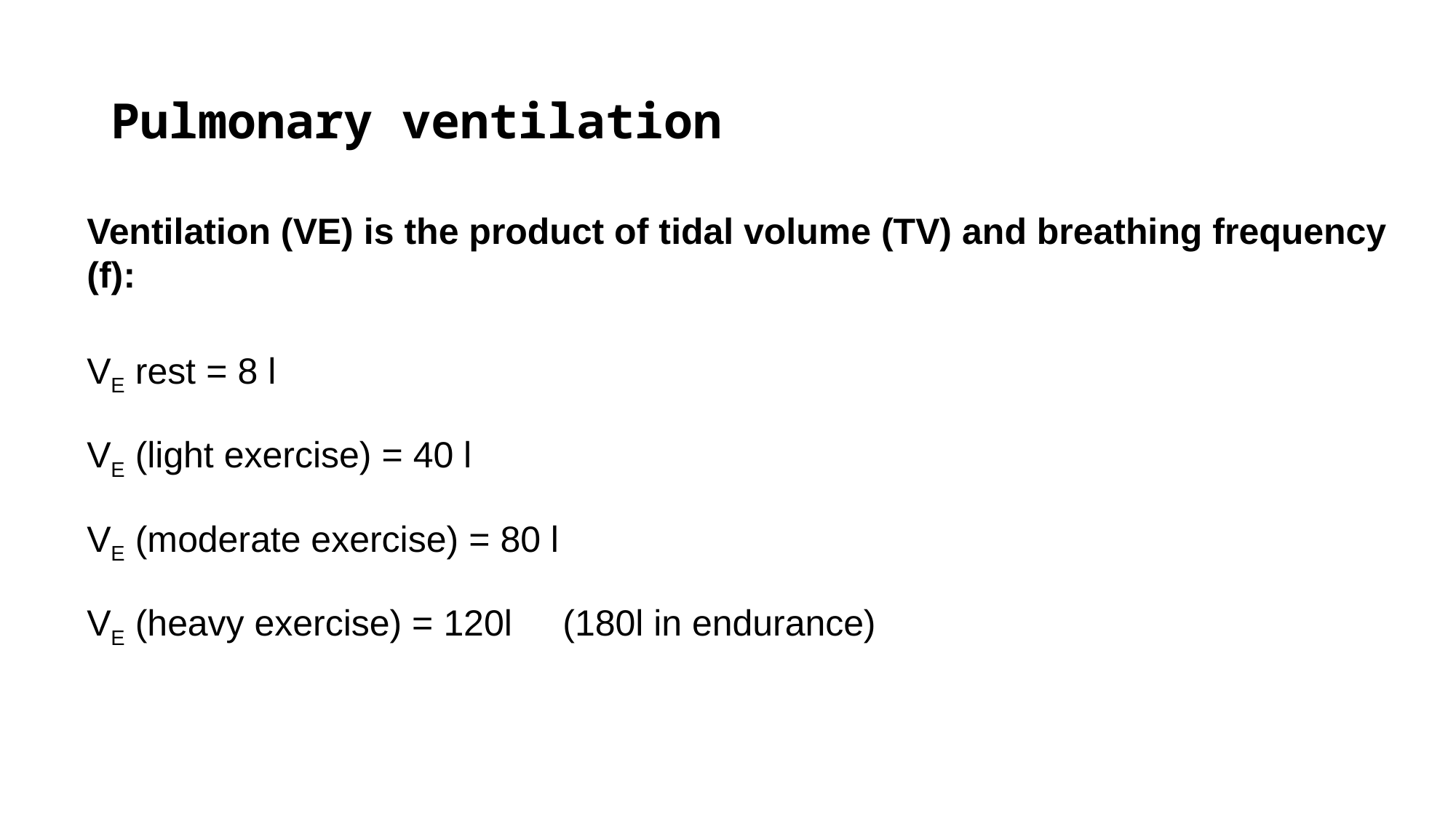

# Pulmonary ventilation
Ventilation (VE) is the product of tidal volume (TV) and breathing frequency (f):

VE rest = 8 l

VE (light exercise) = 40 l

VE (moderate exercise) = 80 l

VE (heavy exercise) = 120l     (180l in endurance)